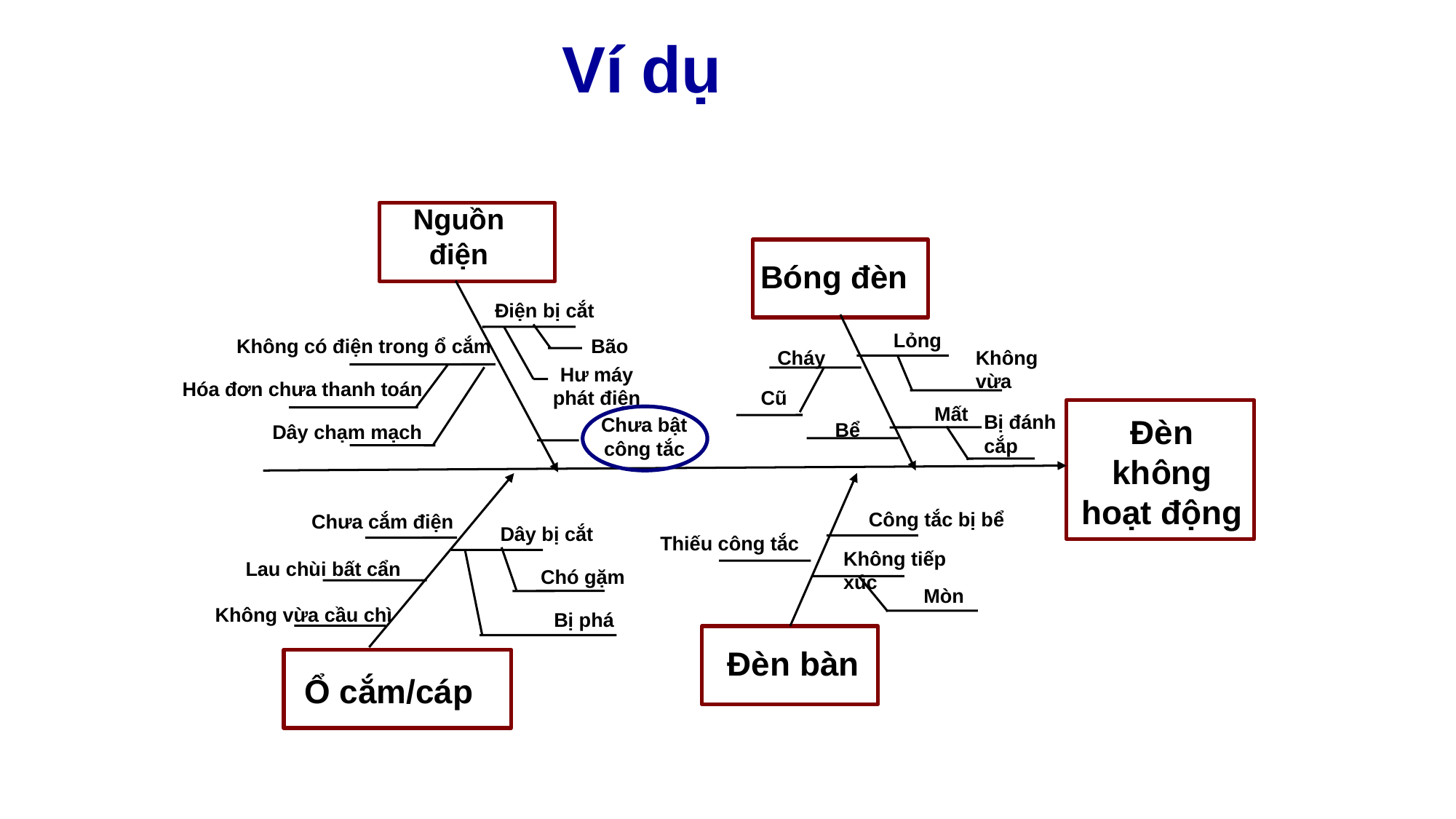

Ví dụ
Nguồn điện

Bóng đèn

Điện bị cắt

Lỏng
Bão
Không có điện trong ổ cắm
Cháy
Không vừa

Hư máy phát điện

Hóa đơn chưa thanh toán
Cũ

Mất

Bị đánh cắp
Đèn không hoạt động
Chưa bật công tắc

Bể
Dây chạm mạch

Công tắc bị bể
Chưa cắm điện
Dây bị cắt
Thiếu công tắc

Không tiếp xúc

Lau chùi bất cẩn

Chó gặm

Mòn

Không vừa cầu chì
Bị phá

Đèn bàn

Ổ cắm/cáp
7/5/2023